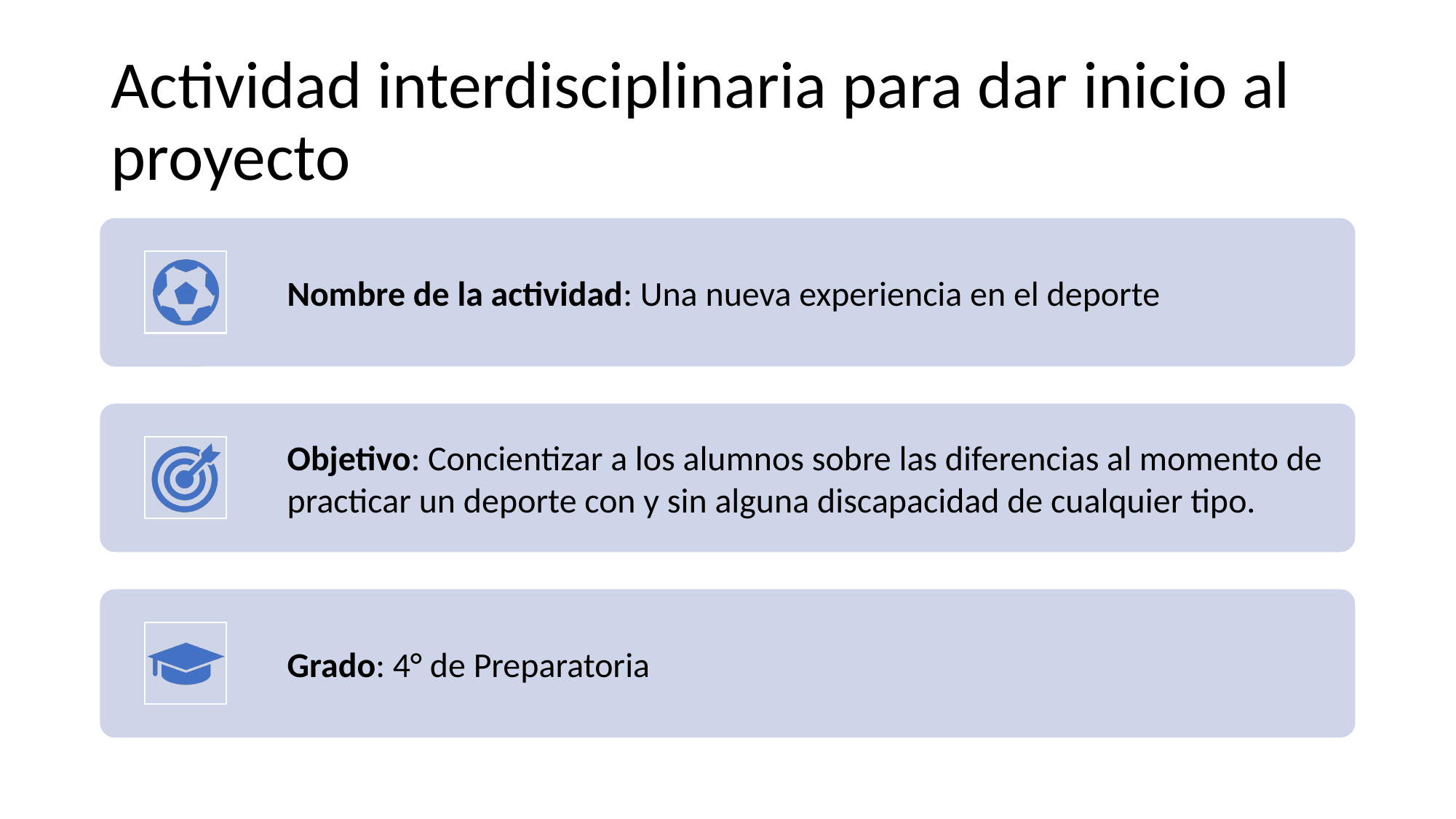

# Actividad interdisciplinaria para dar inicio al proyecto
Nombre de la actividad: Una nueva experiencia en el deporte
Objetivo: Concientizar a los alumnos sobre las diferencias al momento de practicar un deporte con y sin alguna discapacidad de cualquier tipo.
Grado: 4° de Preparatoria